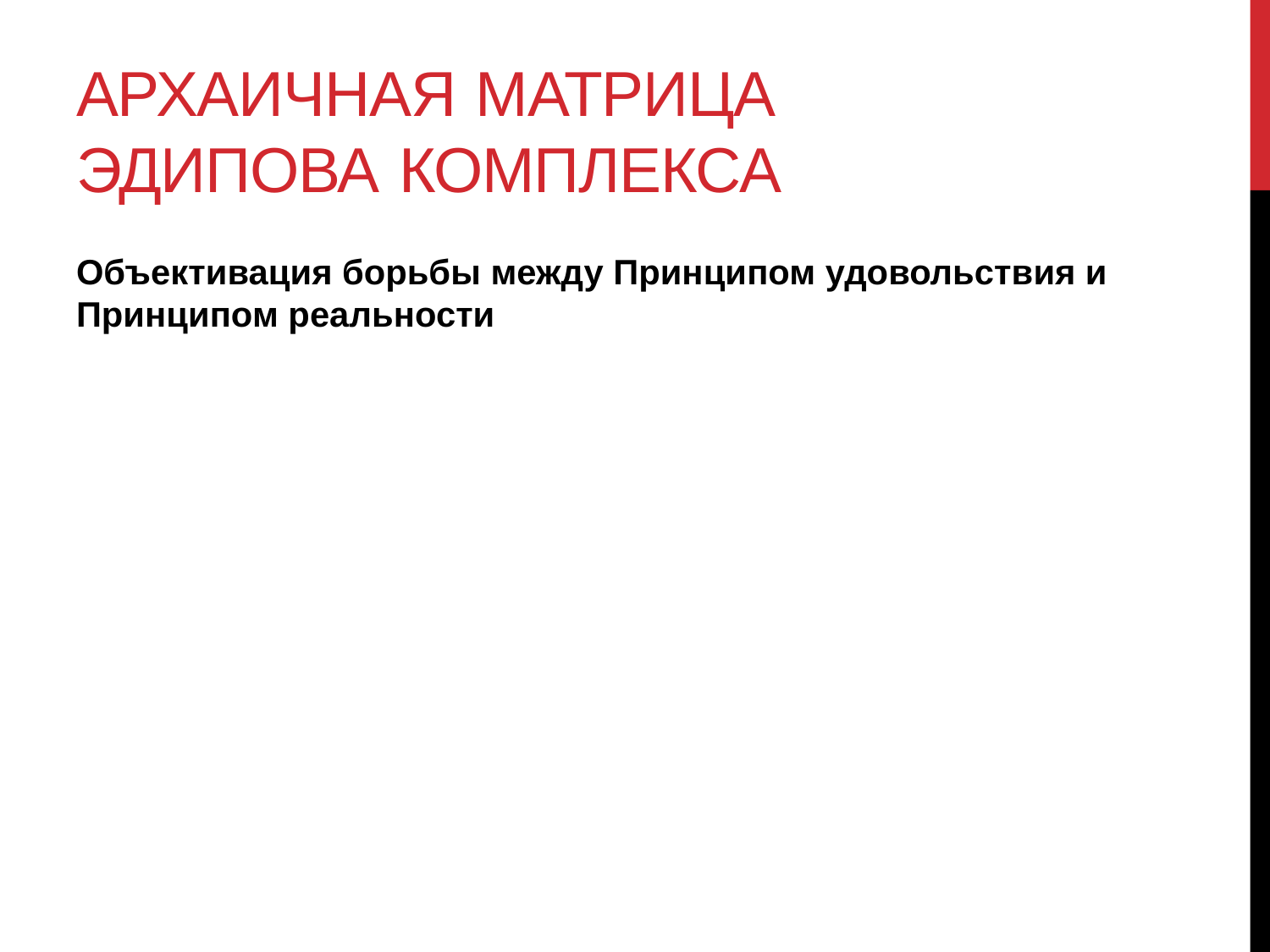

# Архаичная матрица Эдипова комплекса
Объективация борьбы между Принципом удовольствия и Принципом реальности